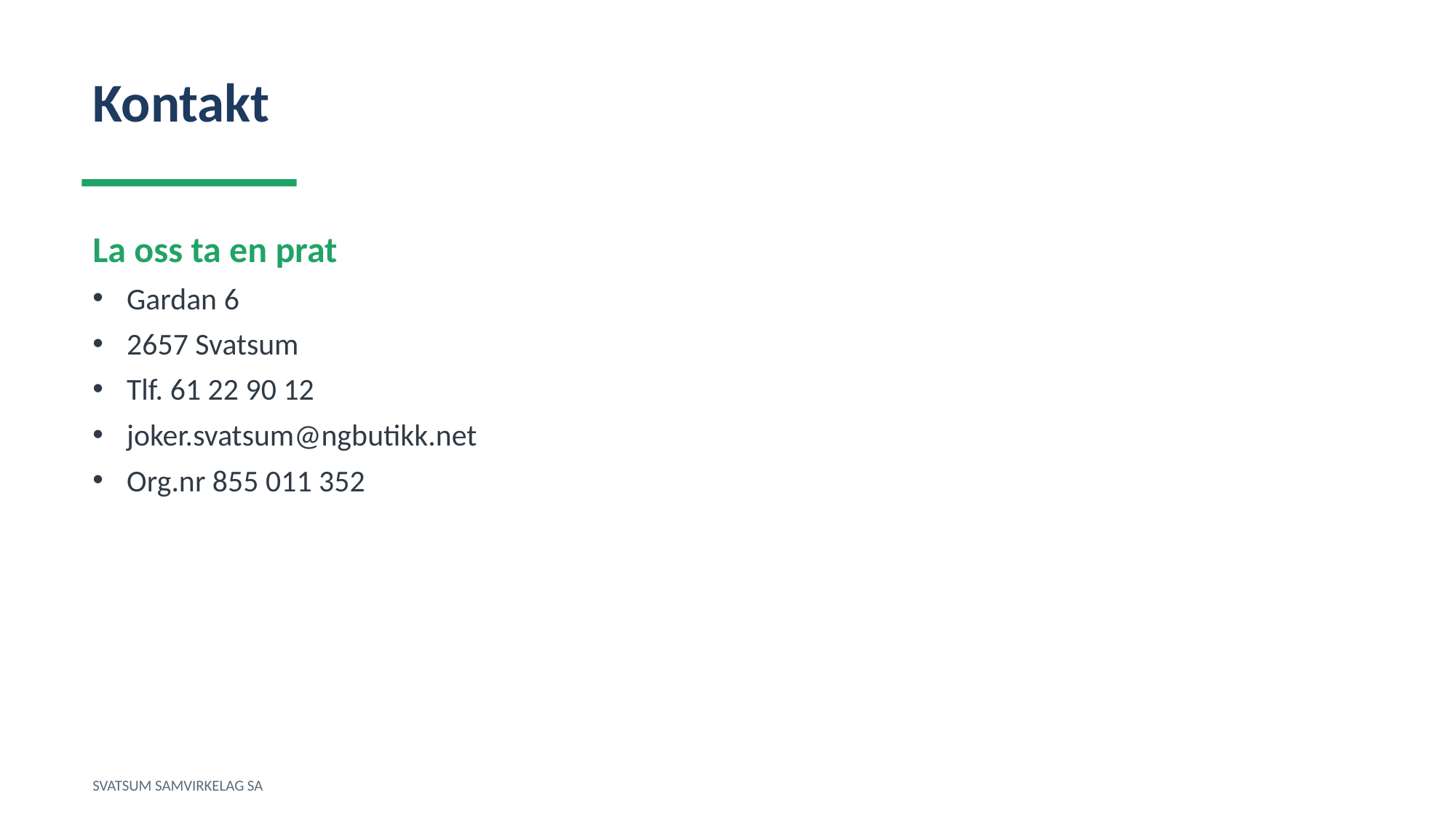

Kontakt

La oss ta en prat
Gardan 6
2657 Svatsum
Tlf. 61 22 90 12
joker.svatsum@ngbutikk.net
Org.nr 855 011 352
SVATSUM SAMVIRKELAG SA